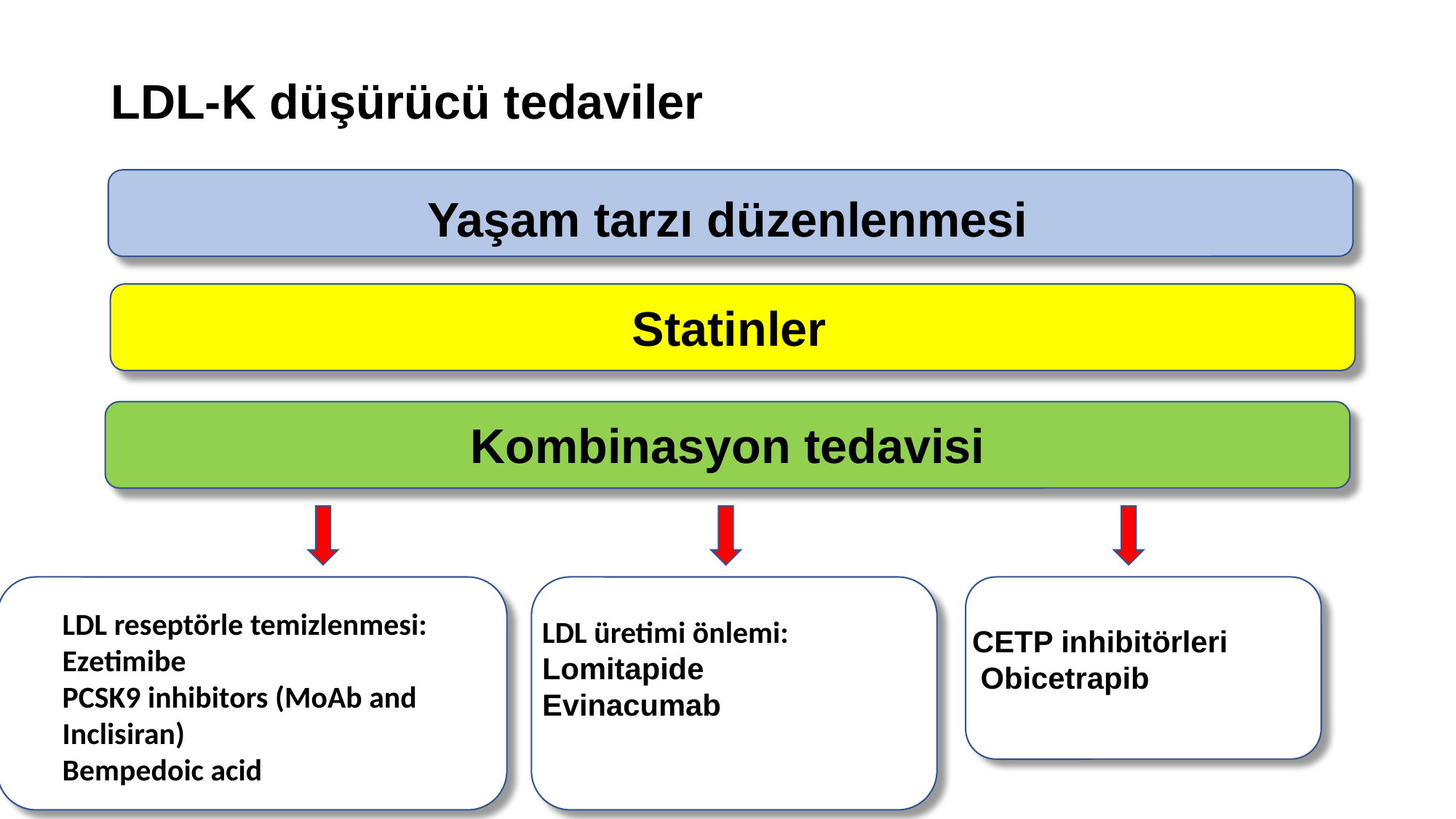

# LDL-K düşürücü tedaviler

Yaşam tarzı düzenlenmesi

Statinler

Kombinasyon tedavisi

CETP inhibitörleri
 Obicetrapib

LDL reseptörle temizlenmesi:
Ezetimibe
PCSK9 inhibitors (MoAb and Inclisiran)
Bempedoic acid
LDL üretimi önlemi:
Lomitapide
Evinacumab